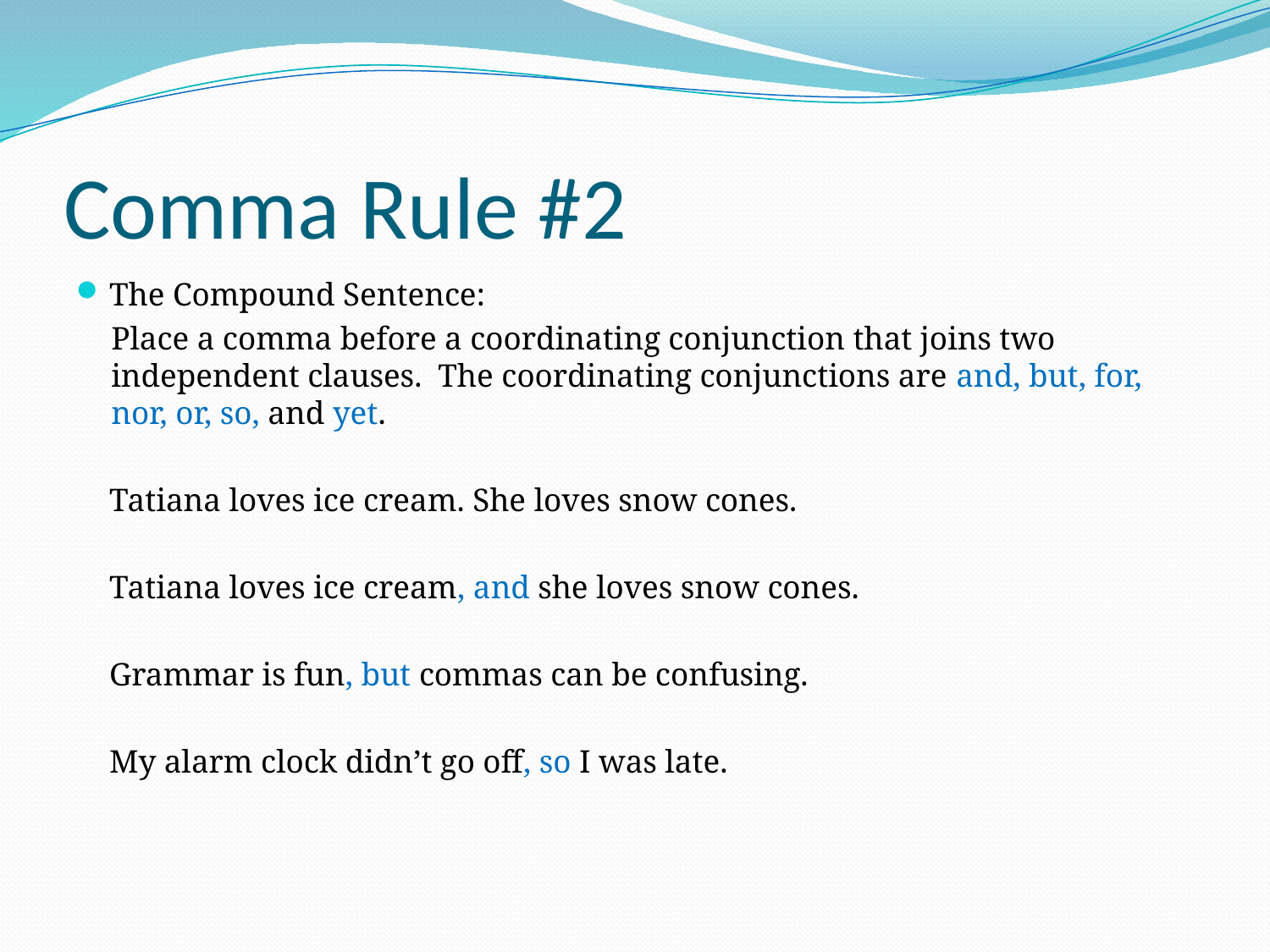

# Comma Rule #2
The Compound Sentence:
Place a comma before a coordinating conjunction that joins two independent clauses.  The coordinating conjunctions are and, but, for, nor, or, so, and yet.

	Tatiana loves ice cream. She loves snow cones.

	Tatiana loves ice cream, and she loves snow cones.

	Grammar is fun, but commas can be confusing.

	My alarm clock didn’t go off, so I was late.